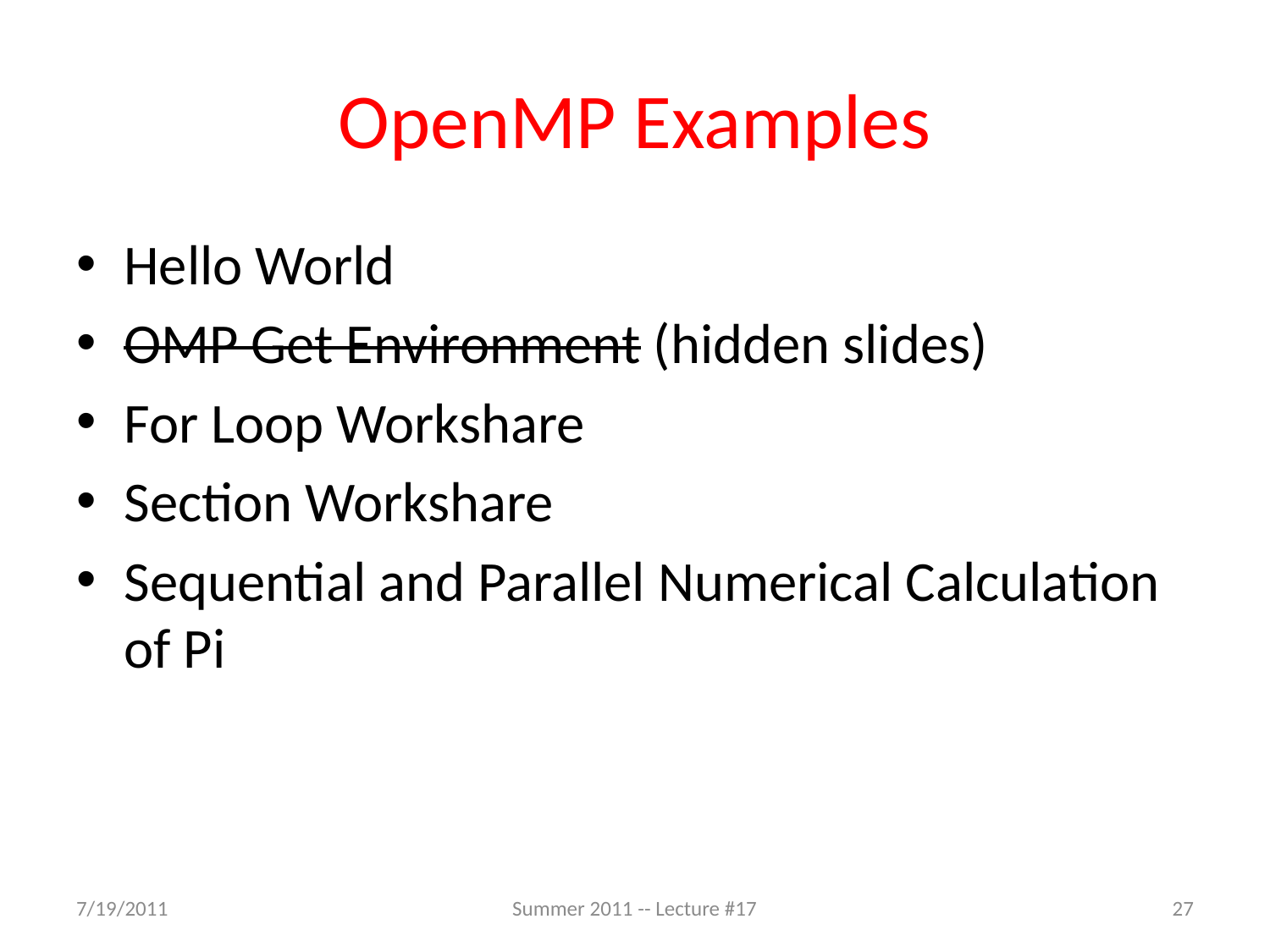

# OpenMP Examples
Hello World
OMP Get Environment (hidden slides)
For Loop Workshare
Section Workshare
Sequential and Parallel Numerical Calculation of Pi
7/19/2011
Summer 2011 -- Lecture #17
27